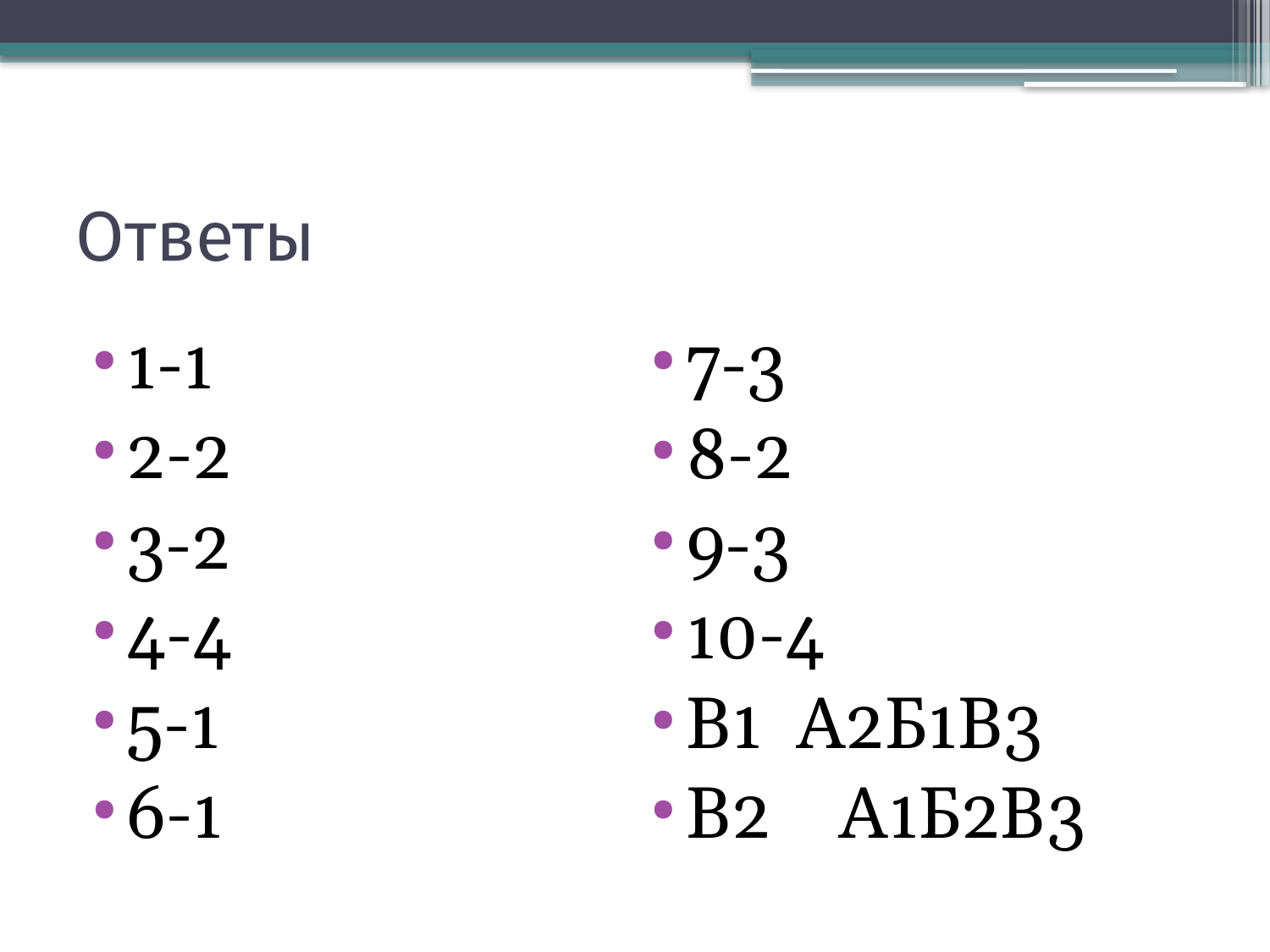

# Ответы
1-1
2-2
3-2
4-4
5-1
6-1
7-3
8-2
9-3
10-4
В1  А2Б1В3
В2    А1Б2В3